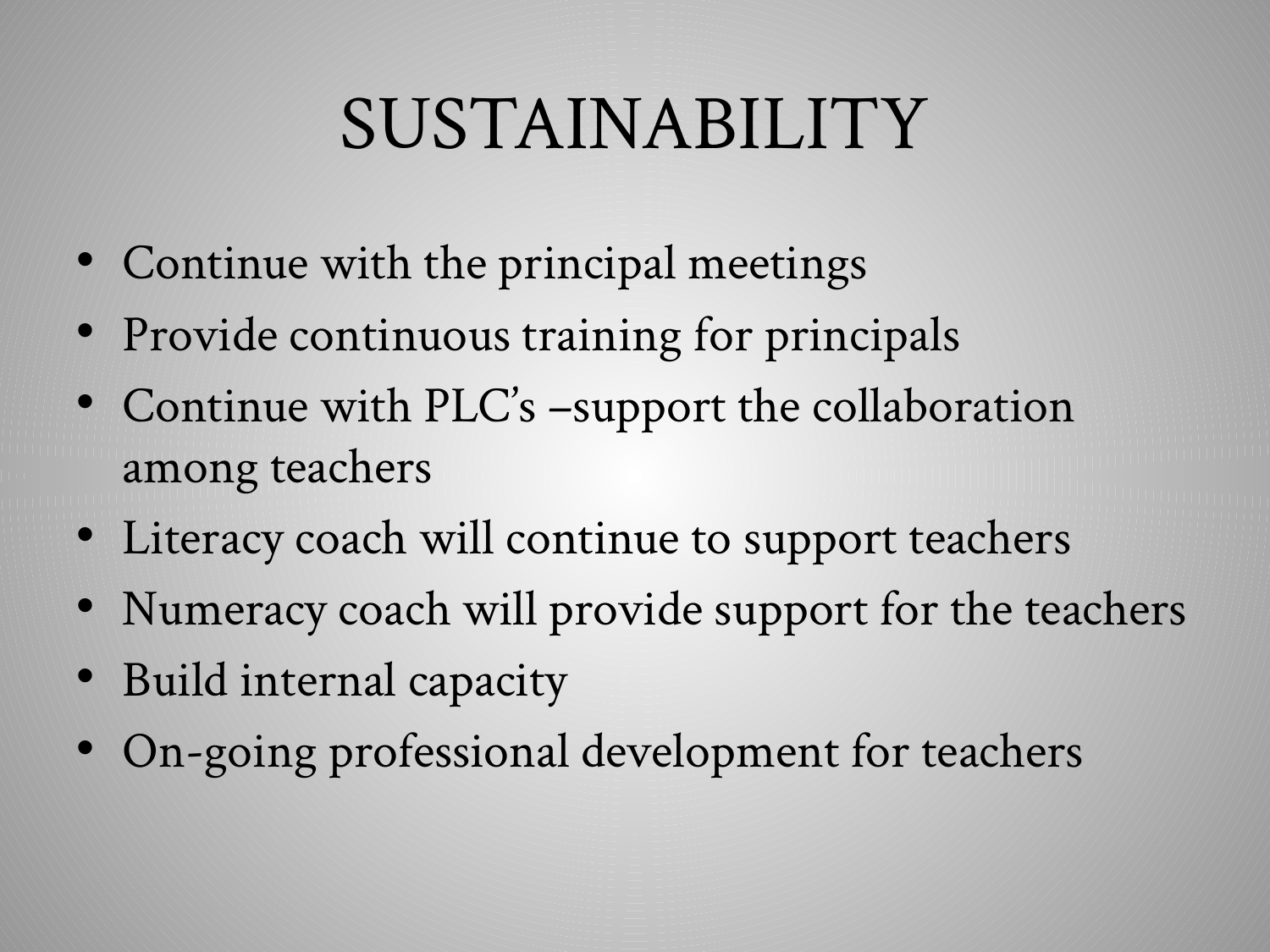

# SUSTAINABILITY
Continue with the principal meetings
Provide continuous training for principals
Continue with PLC’s –support the collaboration among teachers
Literacy coach will continue to support teachers
Numeracy coach will provide support for the teachers
Build internal capacity
On-going professional development for teachers